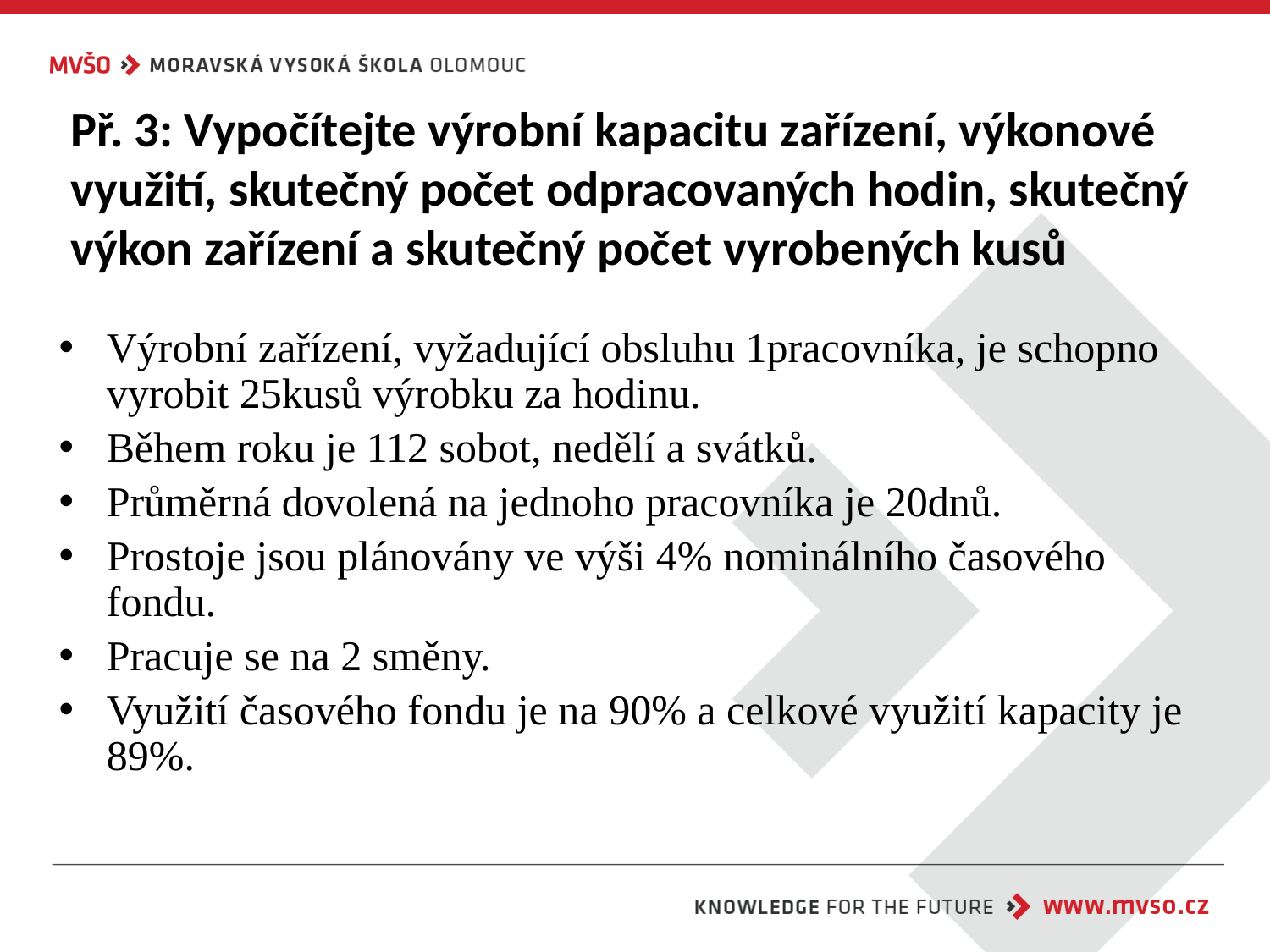

# Př. 3: Vypočítejte výrobní kapacitu zařízení, výkonové využití, skutečný počet odpracovaných hodin, skutečný výkon zařízení a skutečný počet vyrobených kusů
Výrobní zařízení, vyžadující obsluhu 1pracovníka, je schopno vyrobit 25kusů výrobku za hodinu.
Během roku je 112 sobot, nedělí a svátků.
Průměrná dovolená na jednoho pracovníka je 20dnů.
Prostoje jsou plánovány ve výši 4% nominálního časového fondu.
Pracuje se na 2 směny.
Využití časového fondu je na 90% a celkové využití kapacity je 89%.